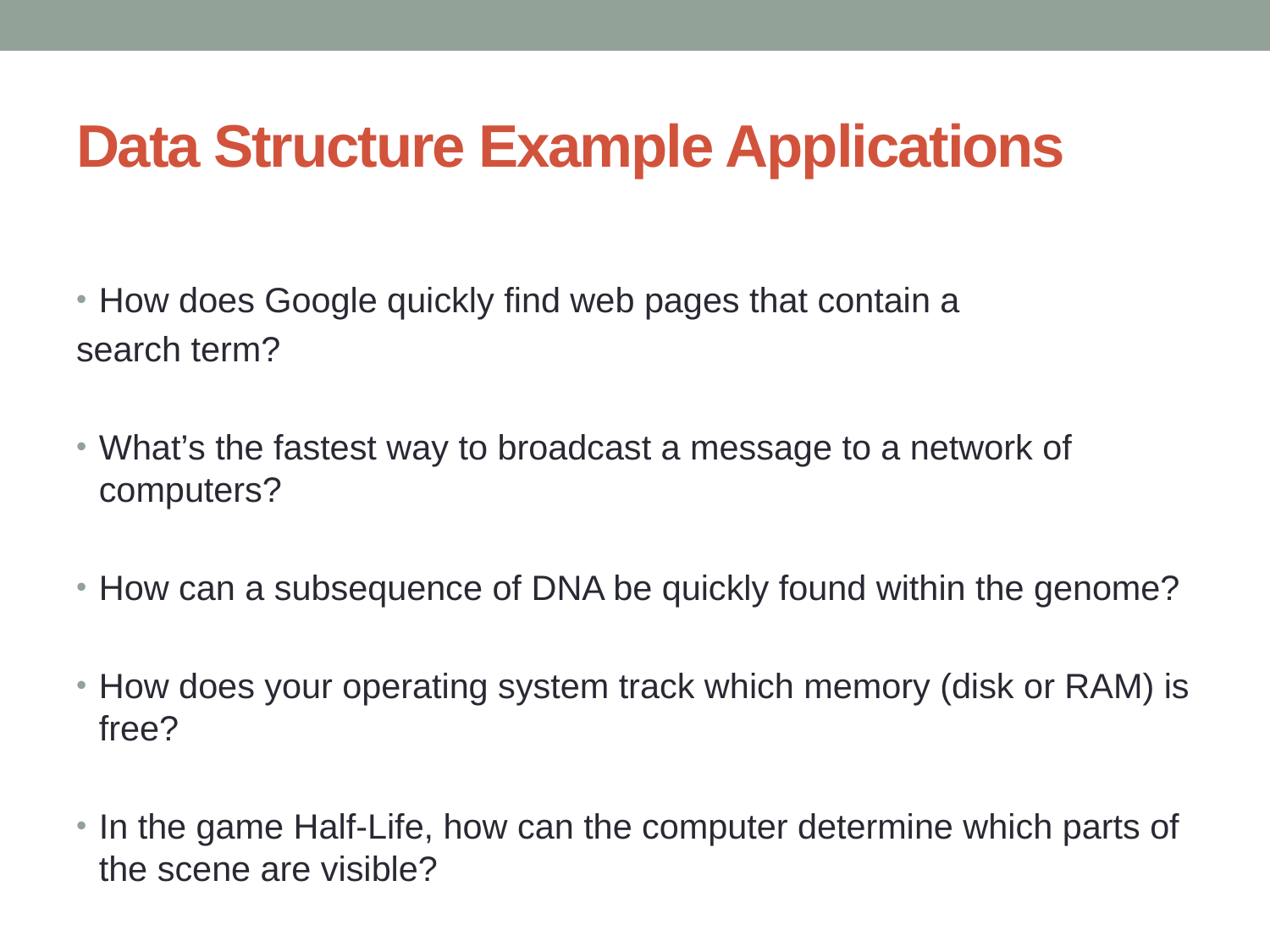

# Data Structure Example Applications

How does Google quickly find web pages that contain a
search term?

What’s the fastest way to broadcast a message to a network of computers?

How can a subsequence of DNA be quickly found within the genome?

How does your operating system track which memory (disk or RAM) is free?

In the game Half-Life, how can the computer determine which parts of the scene are visible?